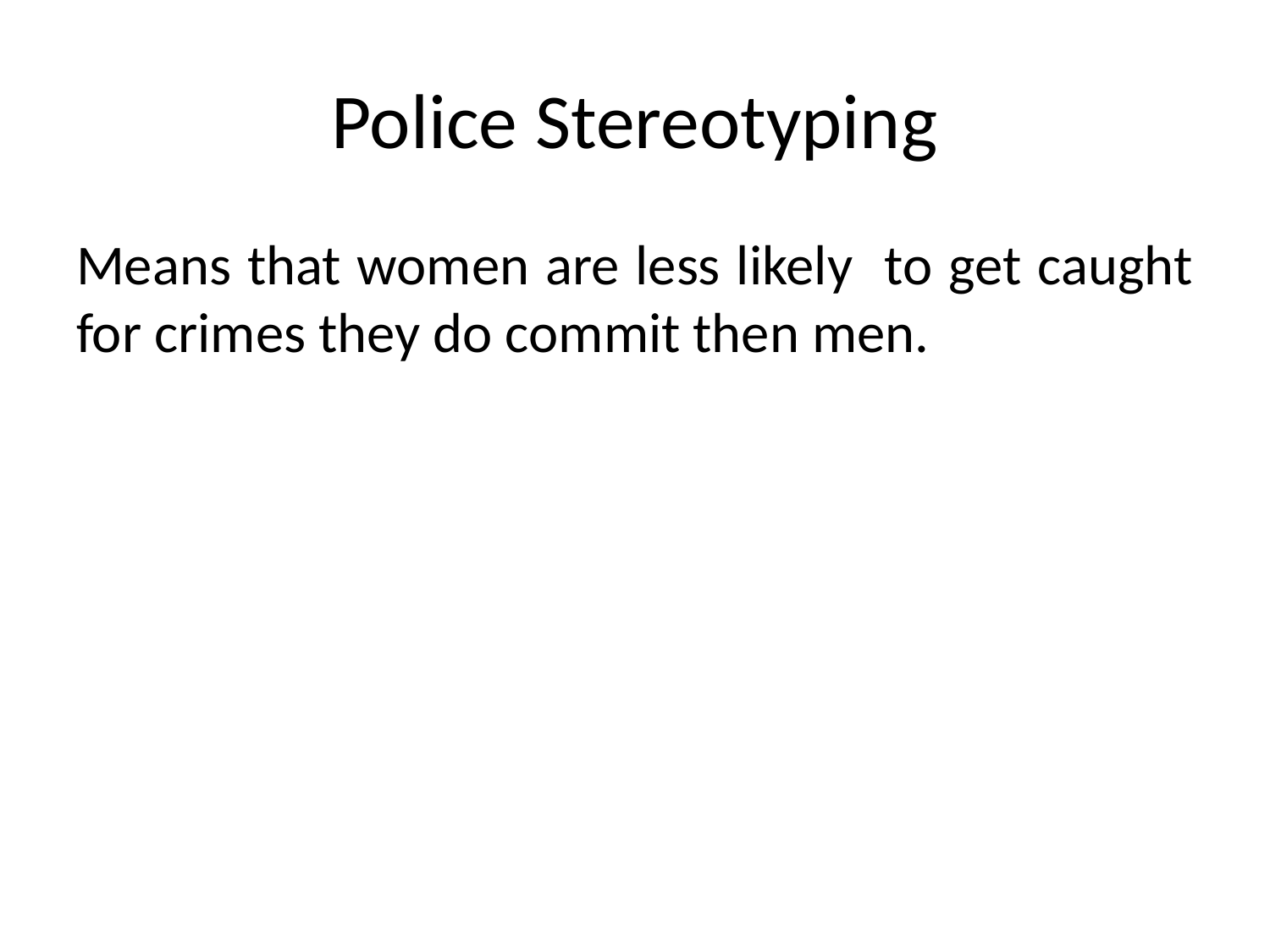

# Police Stereotyping
Means that women are less likely  to get caught for crimes they do commit then men.